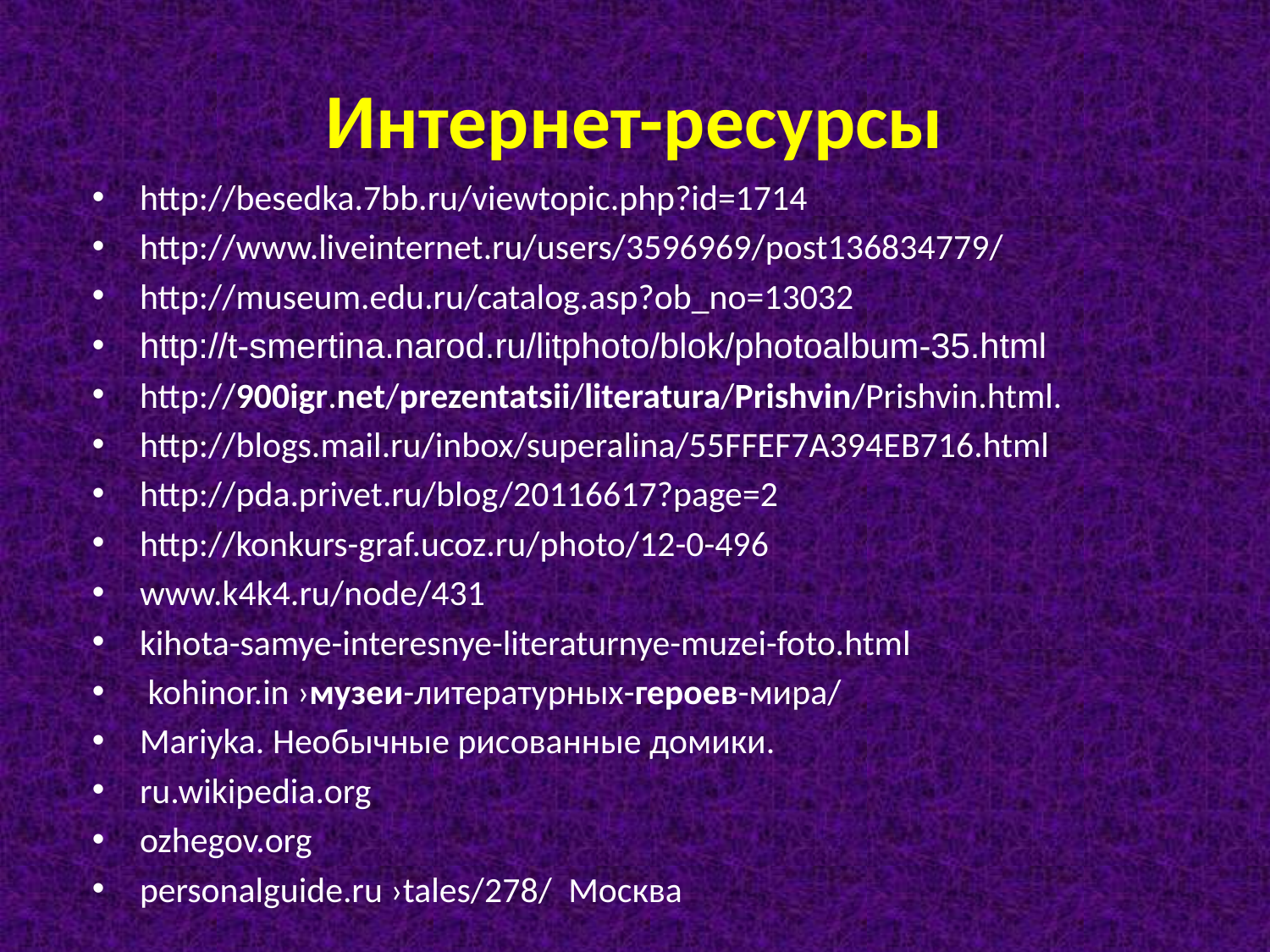

# Интернет-ресурсы
http://besedka.7bb.ru/viewtopic.php?id=1714
http://www.liveinternet.ru/users/3596969/post136834779/
http://museum.edu.ru/catalog.asp?ob_no=13032
http://t-smertina.narod.ru/litphoto/blok/photoalbum-35.html
http://900igr.net/prezentatsii/literatura/Prishvin/Prishvin.html.
http://blogs.mail.ru/inbox/superalina/55FFEF7A394EB716.html
http://pda.privet.ru/blog/20116617?page=2
http://konkurs-graf.ucoz.ru/photo/12-0-496
www.k4k4.ru/node/431
kihota-samye-interesnye-literaturnye-muzei-foto.html
 kohinor.in ›музеи-литературных-героев-мира/
Mariyka. Необычные рисованные домики.
ru.wikipedia.org
ozhegov.org
personalguide.ru ›tales/278/  Москва